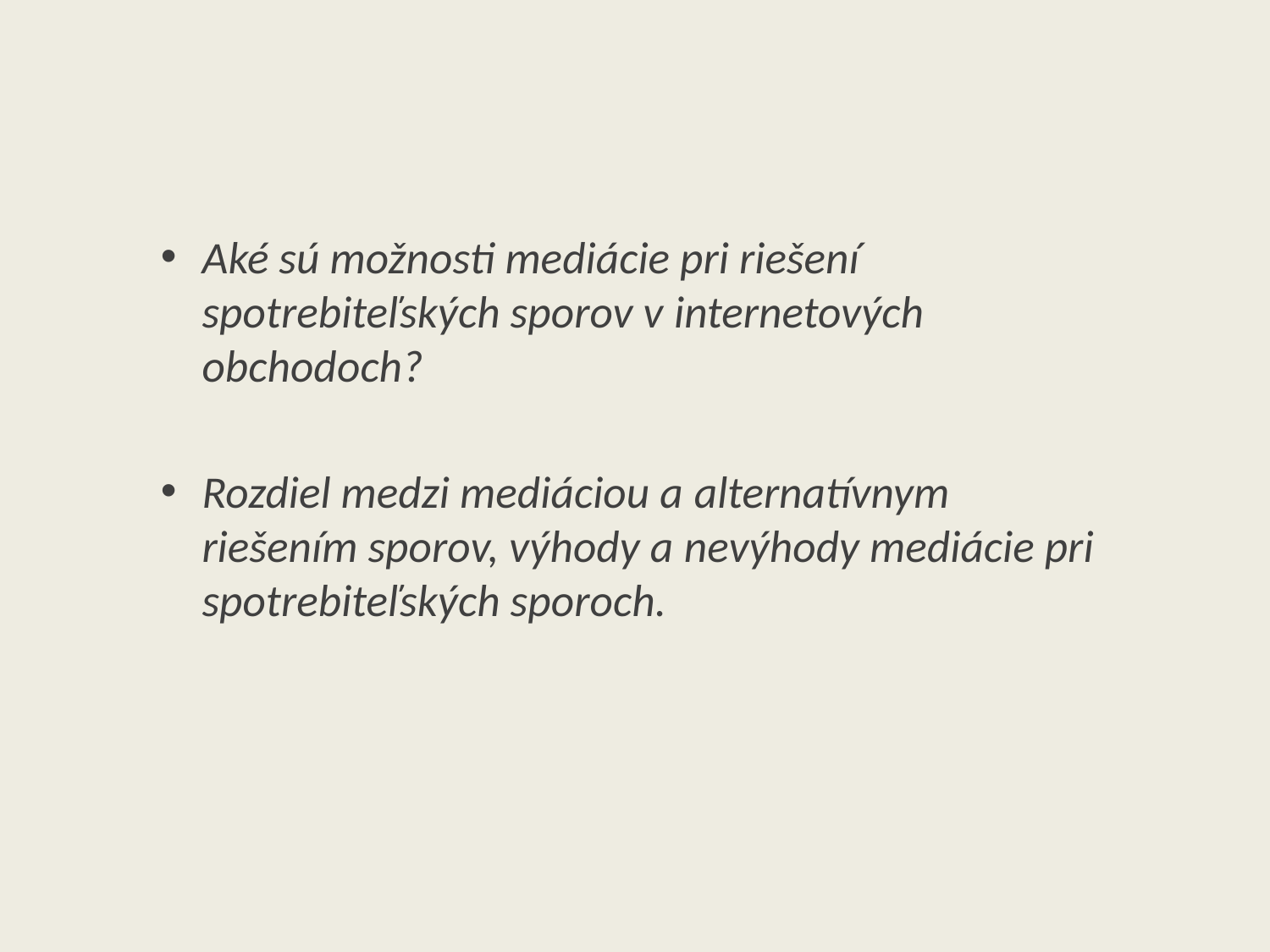

Aké sú možnosti mediácie pri riešení spotrebiteľských sporov v internetových obchodoch?

Rozdiel medzi mediáciou a alternatívnym riešením sporov, výhody a nevýhody mediácie pri spotrebiteľských sporoch.